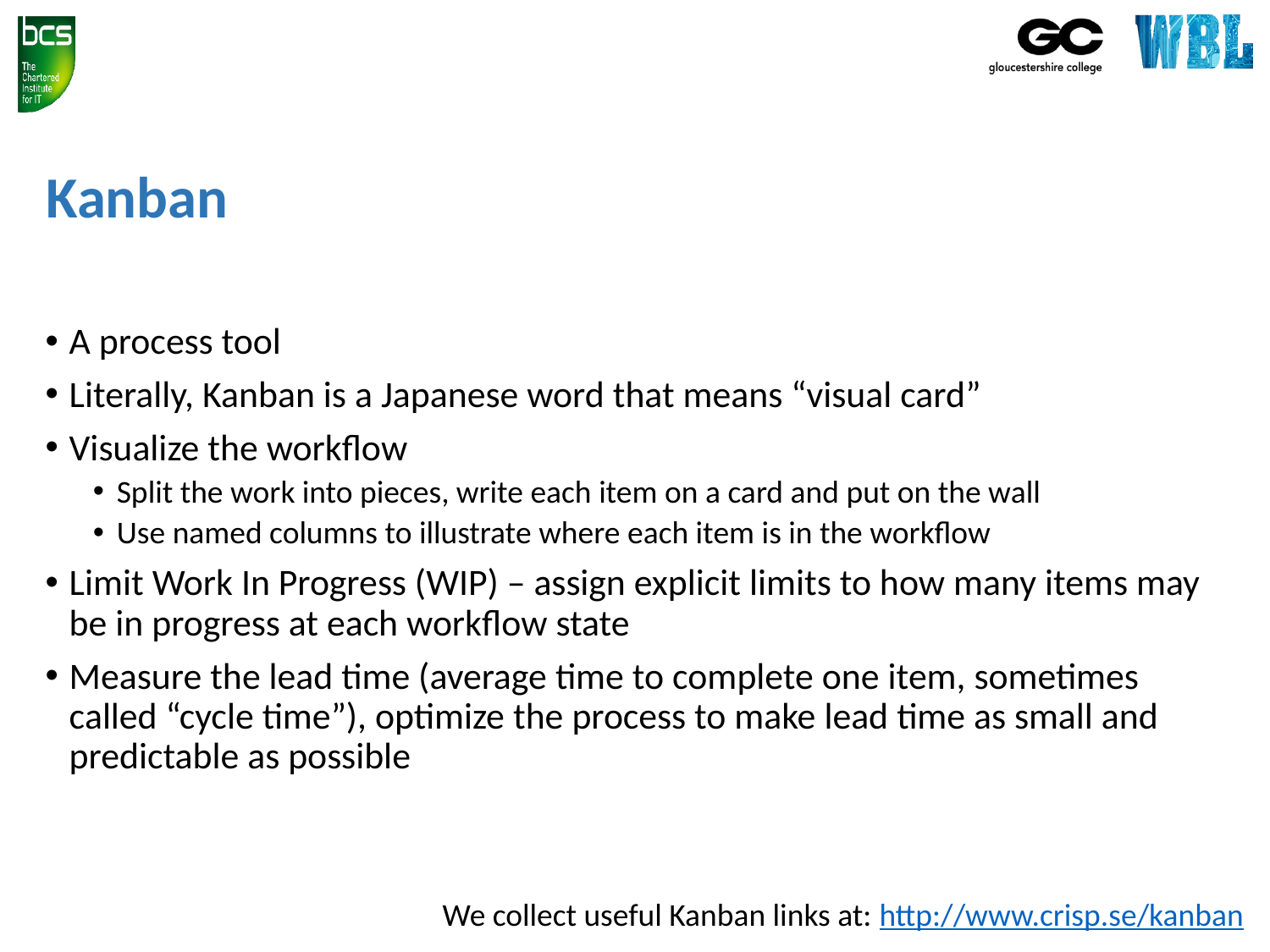

# Kanban
A process tool
Literally, Kanban is a Japanese word that means “visual card”
Visualize the workflow
Split the work into pieces, write each item on a card and put on the wall
Use named columns to illustrate where each item is in the workflow
Limit Work In Progress (WIP) – assign explicit limits to how many items may be in progress at each workflow state
Measure the lead time (average time to complete one item, sometimes called “cycle time”), optimize the process to make lead time as small and predictable as possible
We collect useful Kanban links at: http://www.crisp.se/kanban